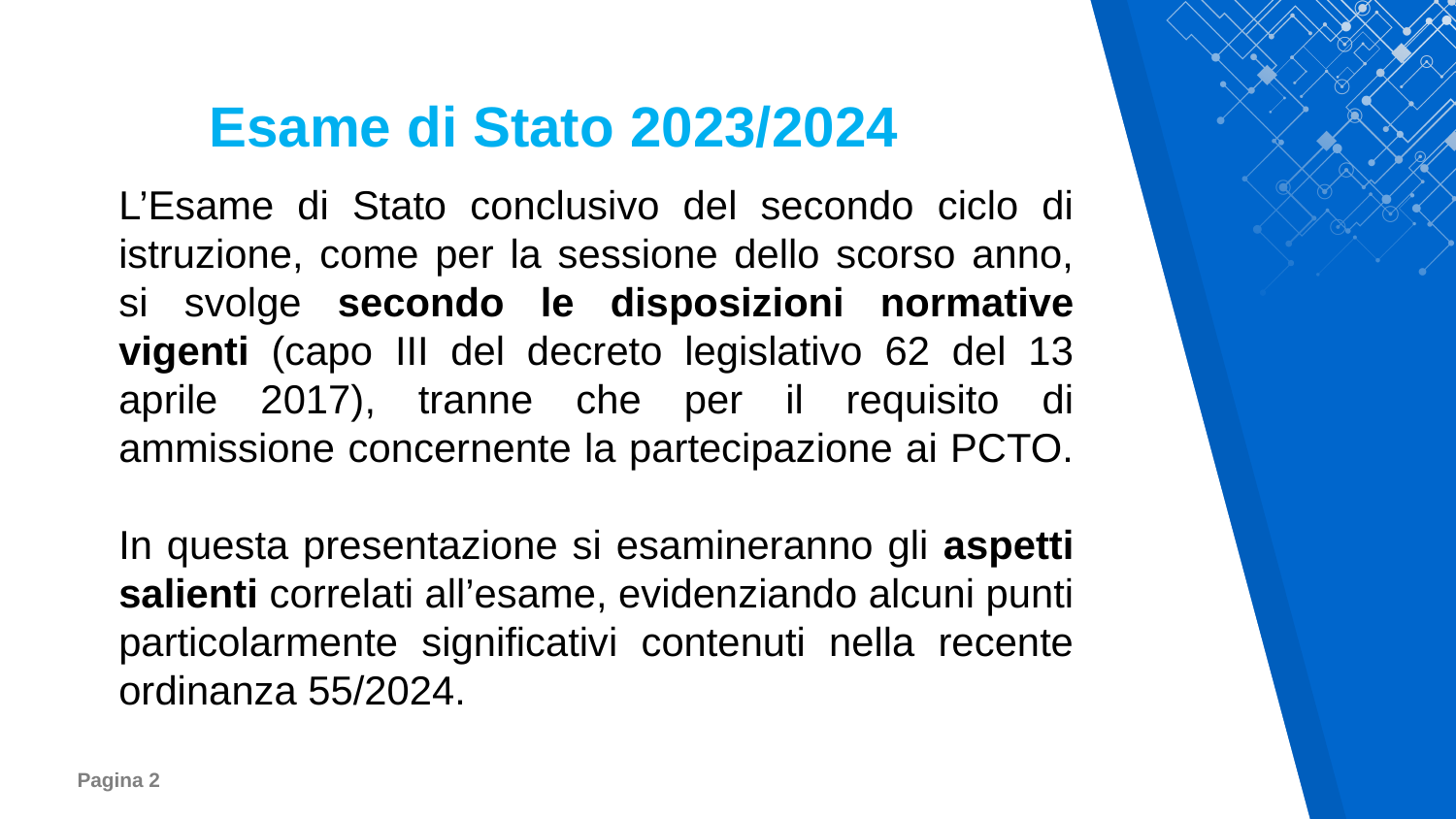

Esame di Stato 2023/2024

L’Esame di Stato conclusivo del secondo ciclo di istruzione, come per la sessione dello scorso anno, si svolge secondo le disposizioni normative vigenti (capo III del decreto legislativo 62 del 13 aprile 2017), tranne che per il requisito di ammissione concernente la partecipazione ai PCTO.

In questa presentazione si esamineranno gli aspetti salienti correlati all’esame, evidenziando alcuni punti particolarmente significativi contenuti nella recente ordinanza 55/2024.